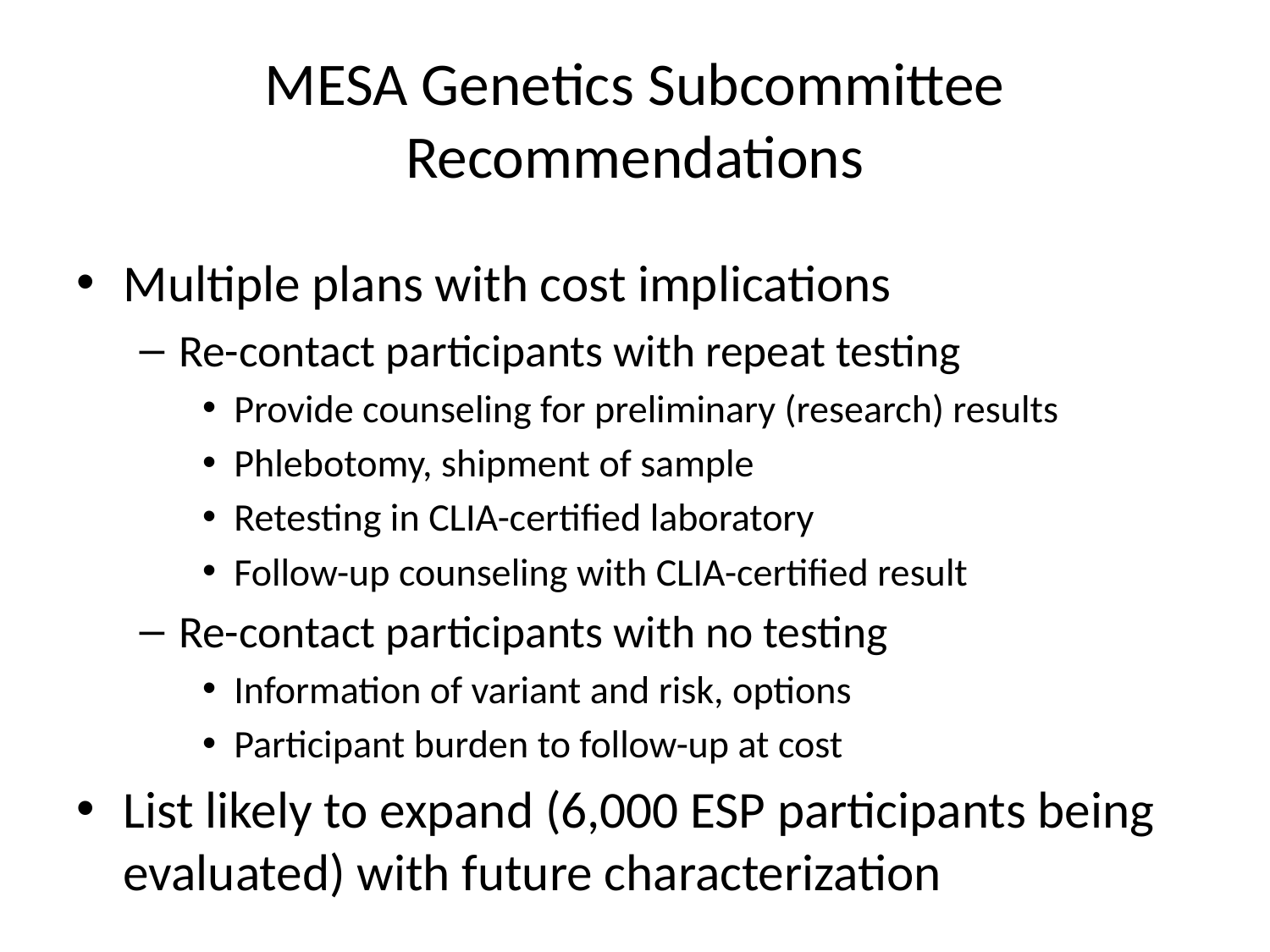

# MESA Genetics Subcommittee Recommendations
Multiple plans with cost implications
Re-contact participants with repeat testing
Provide counseling for preliminary (research) results
Phlebotomy, shipment of sample
Retesting in CLIA-certified laboratory
Follow-up counseling with CLIA-certified result
Re-contact participants with no testing
Information of variant and risk, options
Participant burden to follow-up at cost
List likely to expand (6,000 ESP participants being evaluated) with future characterization